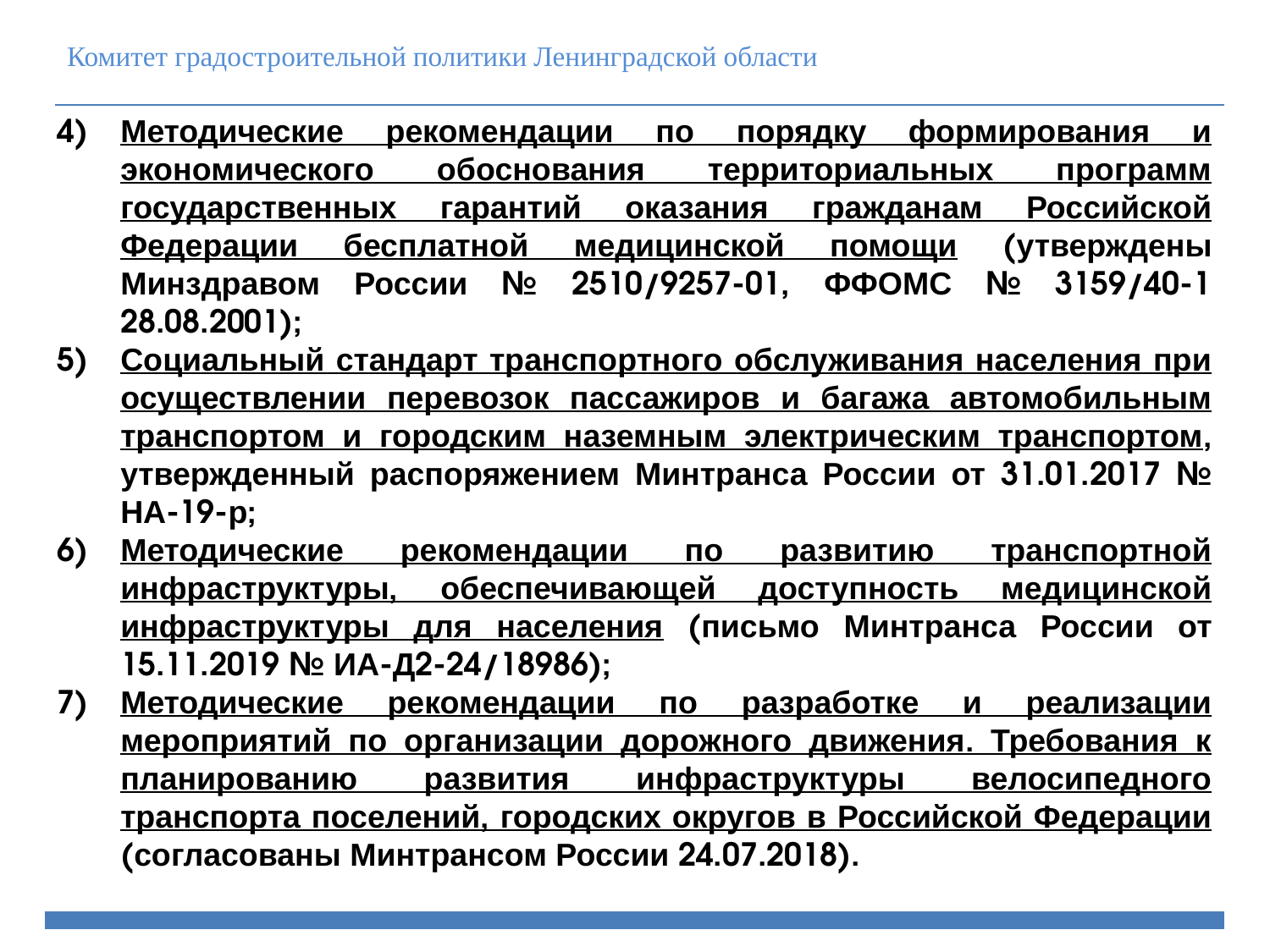

Комитет градостроительной политики Ленинградской области
Методические рекомендации по порядку формирования и экономического обоснования территориальных программ государственных гарантий оказания гражданам Российской Федерации бесплатной медицинской помощи (утверждены Минздравом России № 2510/9257-01, ФФОМС № 3159/40-1 28.08.2001);
Социальный стандарт транспортного обслуживания населения при осуществлении перевозок пассажиров и багажа автомобильным транспортом и городским наземным электрическим транспортом, утвержденный распоряжением Минтранса России от 31.01.2017 № НА-19-р;
Методические рекомендации по развитию транспортной инфраструктуры, обеспечивающей доступность медицинской инфраструктуры для населения (письмо Минтранса России от 15.11.2019 № ИА-Д2-24/18986);
Методические рекомендации по разработке и реализации мероприятий по организации дорожного движения. Требования к планированию развития инфраструктуры велосипедного транспорта поселений, городских округов в Российской Федерации (согласованы Минтрансом России 24.07.2018).